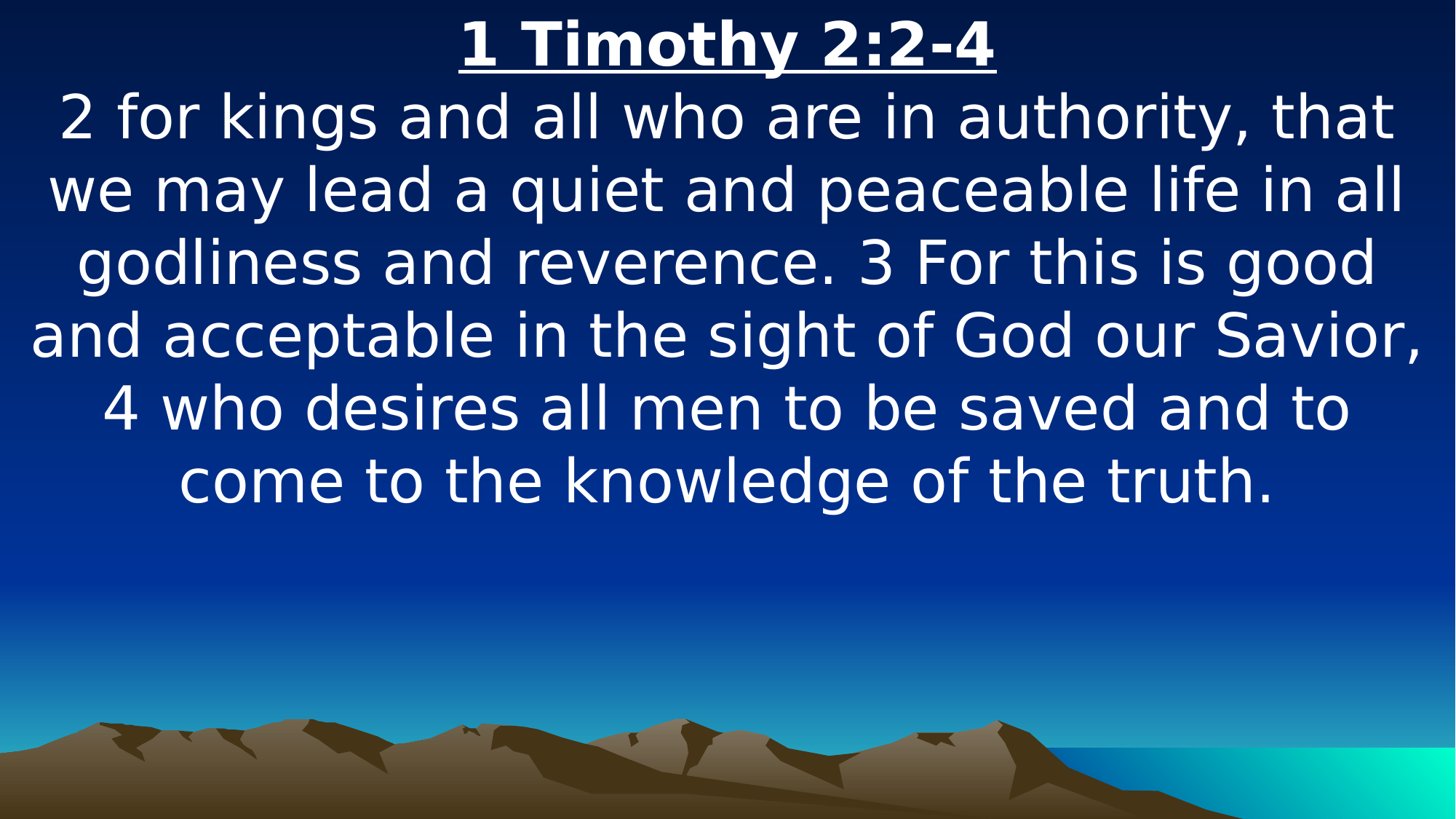

1 Timothy 2:2-4
2 for kings and all who are in authority, that we may lead a quiet and peaceable life in all godliness and reverence. 3 For this is good and acceptable in the sight of God our Savior, 4 who desires all men to be saved and to come to the knowledge of the truth.